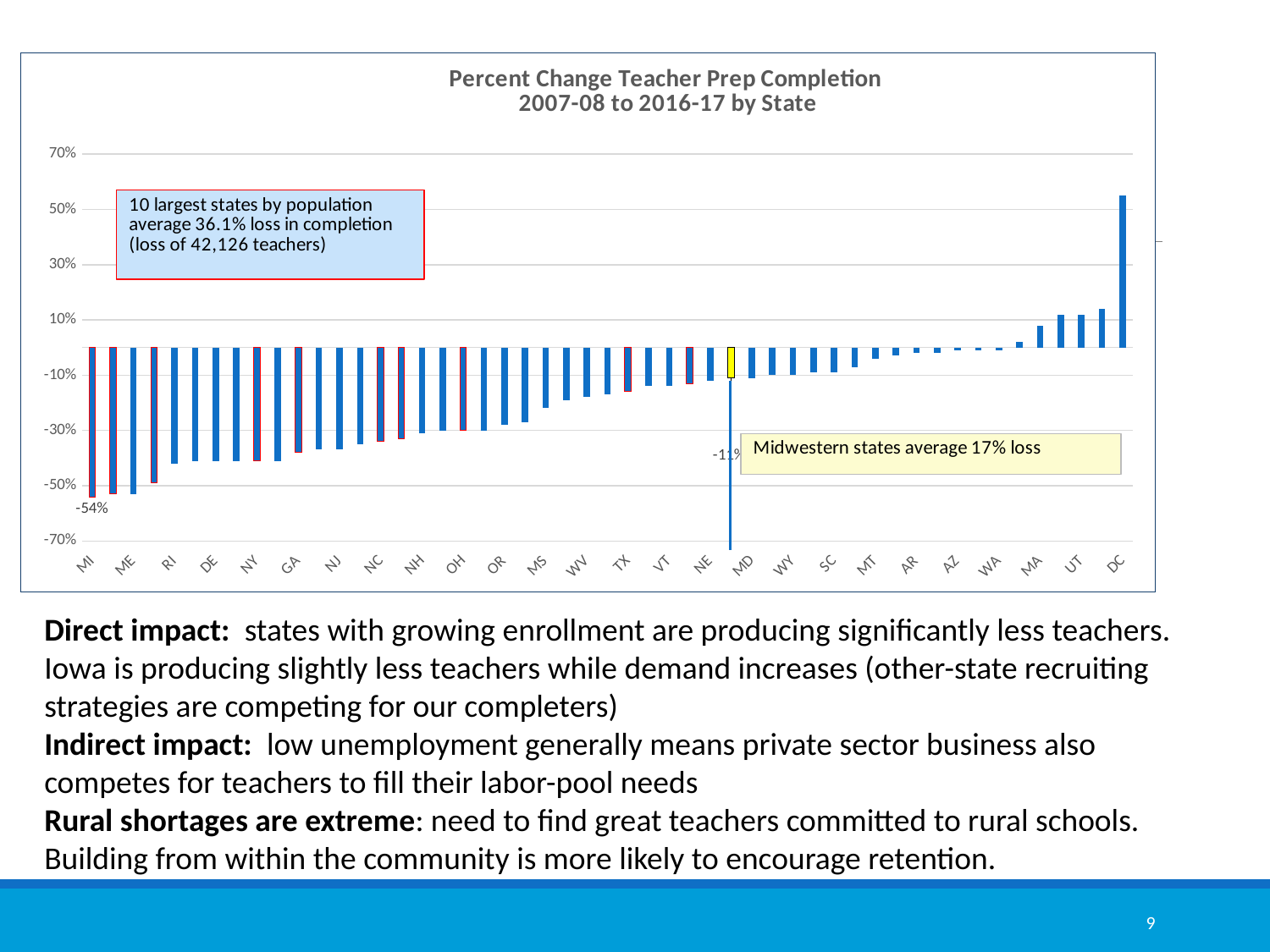

### Chart: Percent Change Teacher Prep Completion
 2007-08 to 2016-17 by State

| Category |  |
|---|---|
| MI | -0.54 |
| IL | -0.53 |
| ME | -0.53 |
| PA | -0.49 |
| RI | -0.42 |
| AL | -0.41 |
| DE | -0.41 |
| NM | -0.41 |
| NY | -0.41 |
| OK | -0.41 |
| GA | -0.38 |
| KY | -0.37 |
| NJ | -0.37 |
| TN | -0.35 |
| NC | -0.34 |
| CA | -0.33 |
| NH | -0.31 |
| CT | -0.3 |
| OH | -0.3 |
| WI | -0.3 |
| OR | -0.28 |
| IN | -0.27 |
| MS | -0.22 |
| AK | -0.19 |
| WV | -0.18 |
| MO | -0.17 |
| TX | -0.16 |
| CO | -0.14 |
| VT | -0.14 |
| FL | -0.13 |
| NE | -0.12 |
| IA | -0.11 |
| MD | -0.11 |
| ID | -0.1 |
| WY | -0.1 |
| HI | -0.09 |
| SC | -0.09 |
| MN | -0.07 |
| MT | -0.04 |
| LA | -0.03 |
| AR | -0.02 |
| KS | -0.02 |
| AZ | -0.01 |
| SD | -0.01 |
| WA | -0.01 |
| VA | 0.02 |
| MA | 0.08 |
| NV | 0.12 |
| UT | 0.12 |
| ND | 0.14 |
| DC | 0.55 |
Direct impact:  states with growing enrollment are producing significantly less teachers. Iowa is producing slightly less teachers while demand increases (other-state recruiting strategies are competing for our completers)
Indirect impact:  low unemployment generally means private sector business also competes for teachers to fill their labor-pool needs
Rural shortages are extreme: need to find great teachers committed to rural schools. Building from within the community is more likely to encourage retention.
9